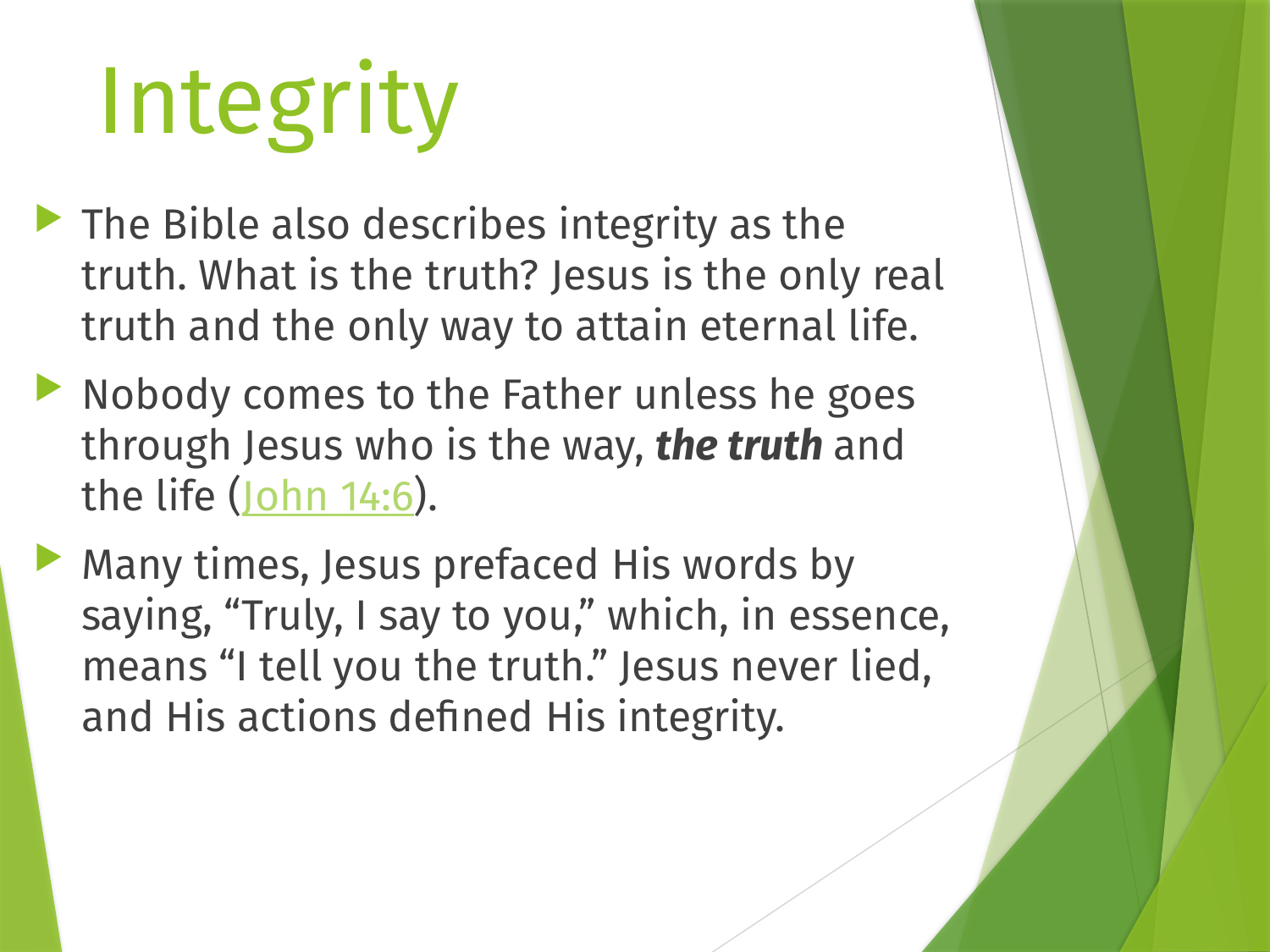

# Integrity
The Bible also describes integrity as the truth. What is the truth? Jesus is the only real truth and the only way to attain eternal life.
Nobody comes to the Father unless he goes through Jesus who is the way, the truth and the life (John 14:6).
Many times, Jesus prefaced His words by saying, “Truly, I say to you,” which, in essence, means “I tell you the truth.” Jesus never lied, and His actions defined His integrity.